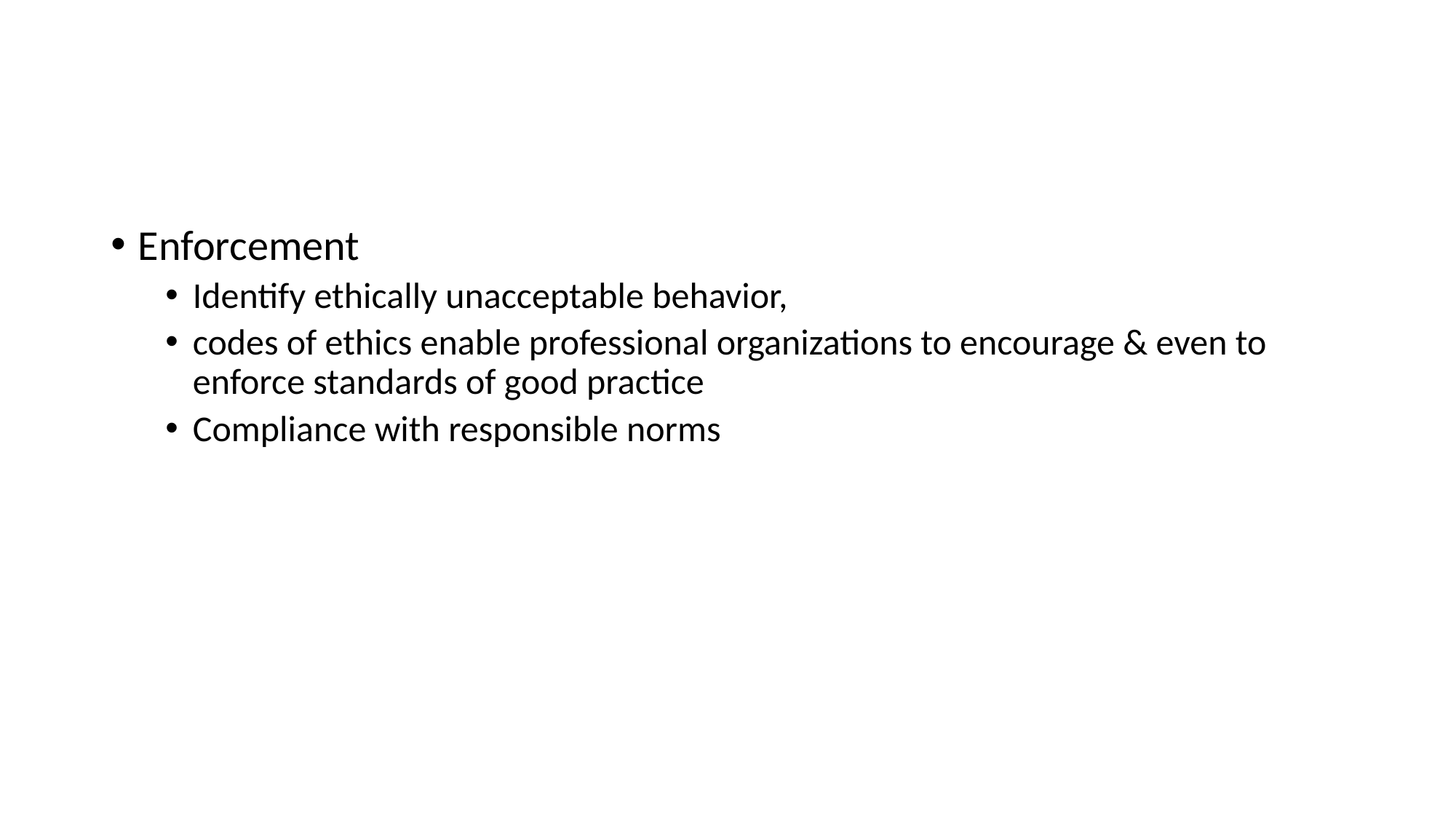

Enforcement
Identify ethically unacceptable behavior,
codes of ethics enable professional organizations to encourage & even to enforce standards of good practice
Compliance with responsible norms